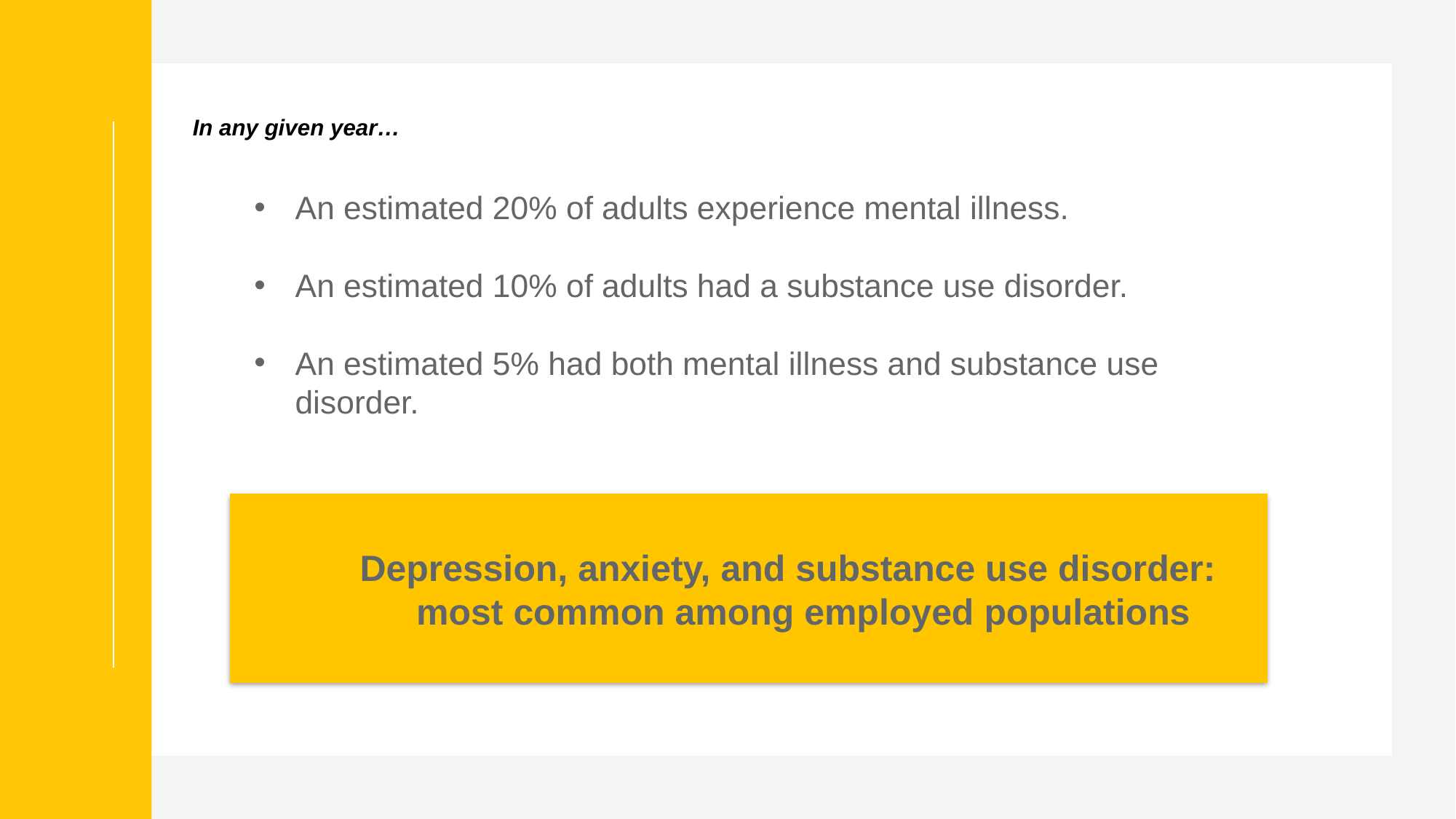

# In any given year…

An estimated 20% of adults experience mental illness.

An estimated 10% of adults had a substance use disorder.

An estimated 5% had both mental illness and substance use disorder.

Depression, anxiety, and substance use disorder:    most common among employed populations